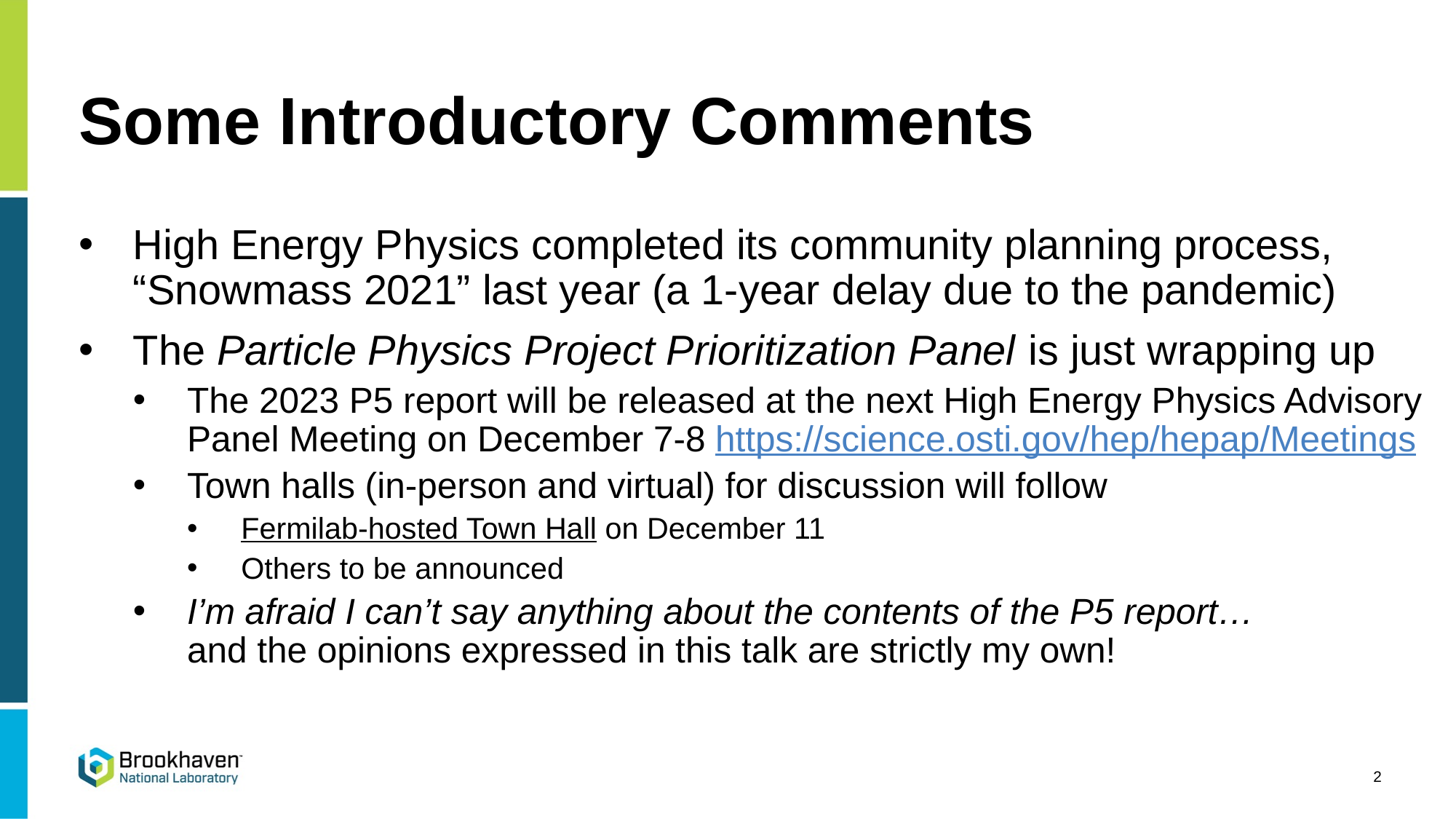

# Some Introductory Comments
High Energy Physics completed its community planning process, “Snowmass 2021” last year (a 1-year delay due to the pandemic)
The Particle Physics Project Prioritization Panel is just wrapping up
The 2023 P5 report will be released at the next High Energy Physics Advisory Panel Meeting on December 7-8 https://science.osti.gov/hep/hepap/Meetings
Town halls (in-person and virtual) for discussion will follow
Fermilab-hosted Town Hall on December 11
Others to be announced
I’m afraid I can’t say anything about the contents of the P5 report…
and the opinions expressed in this talk are strictly my own!
2